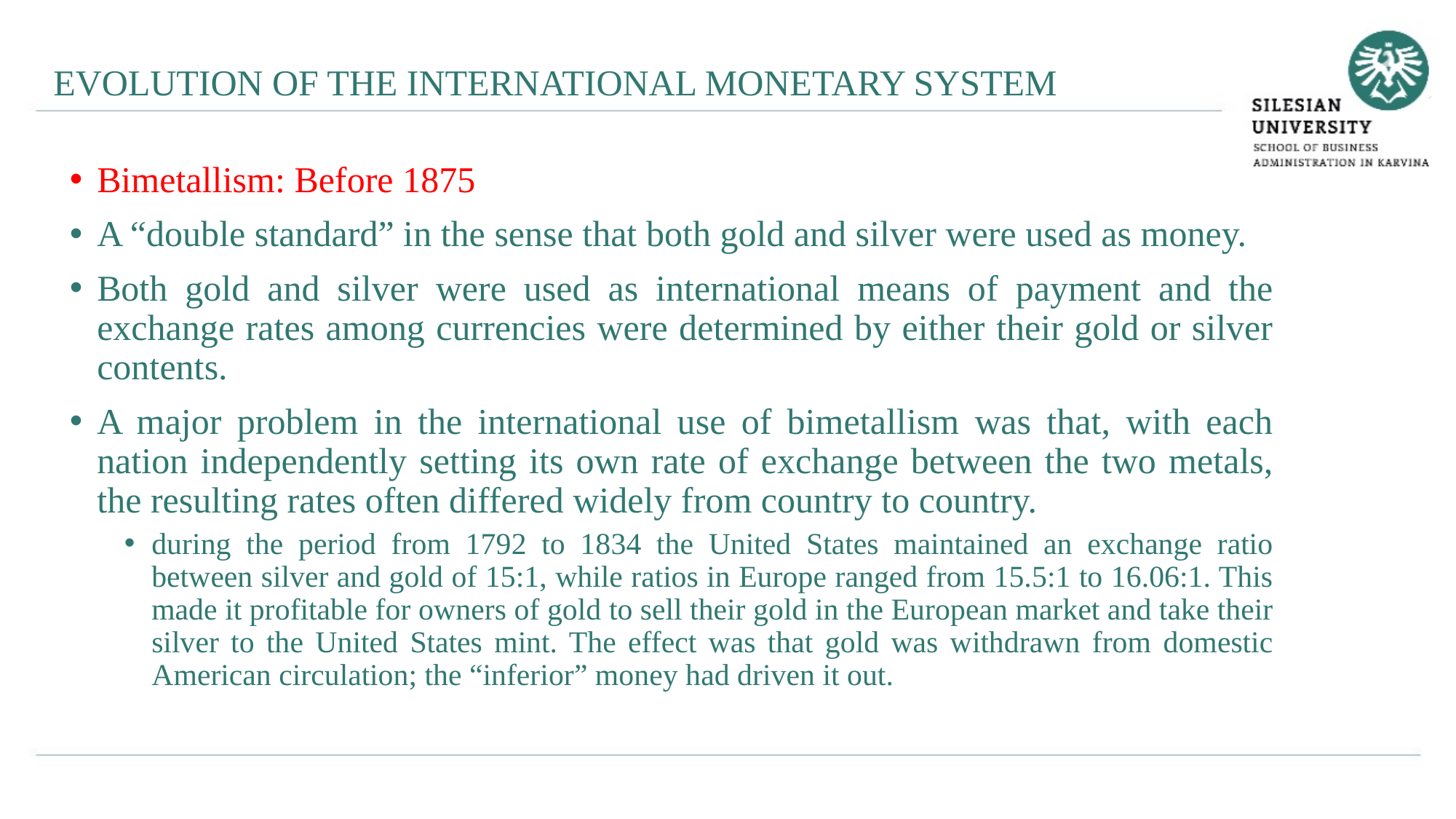

EVOLUTION OF THE INTERNATIONAL MONETARY SYSTEM
Bimetallism: Before 1875
A “double standard” in the sense that both gold and silver were used as money.
Both gold and silver were used as international means of payment and the exchange rates among currencies were determined by either their gold or silver contents.
A major problem in the international use of bimetallism was that, with each nation independently setting its own rate of exchange between the two metals, the resulting rates often differed widely from country to country.
during the period from 1792 to 1834 the United States maintained an exchange ratio between silver and gold of 15:1, while ratios in Europe ranged from 15.5:1 to 16.06:1. This made it profitable for owners of gold to sell their gold in the European market and take their silver to the United States mint. The effect was that gold was withdrawn from domestic American circulation; the “inferior” money had driven it out.